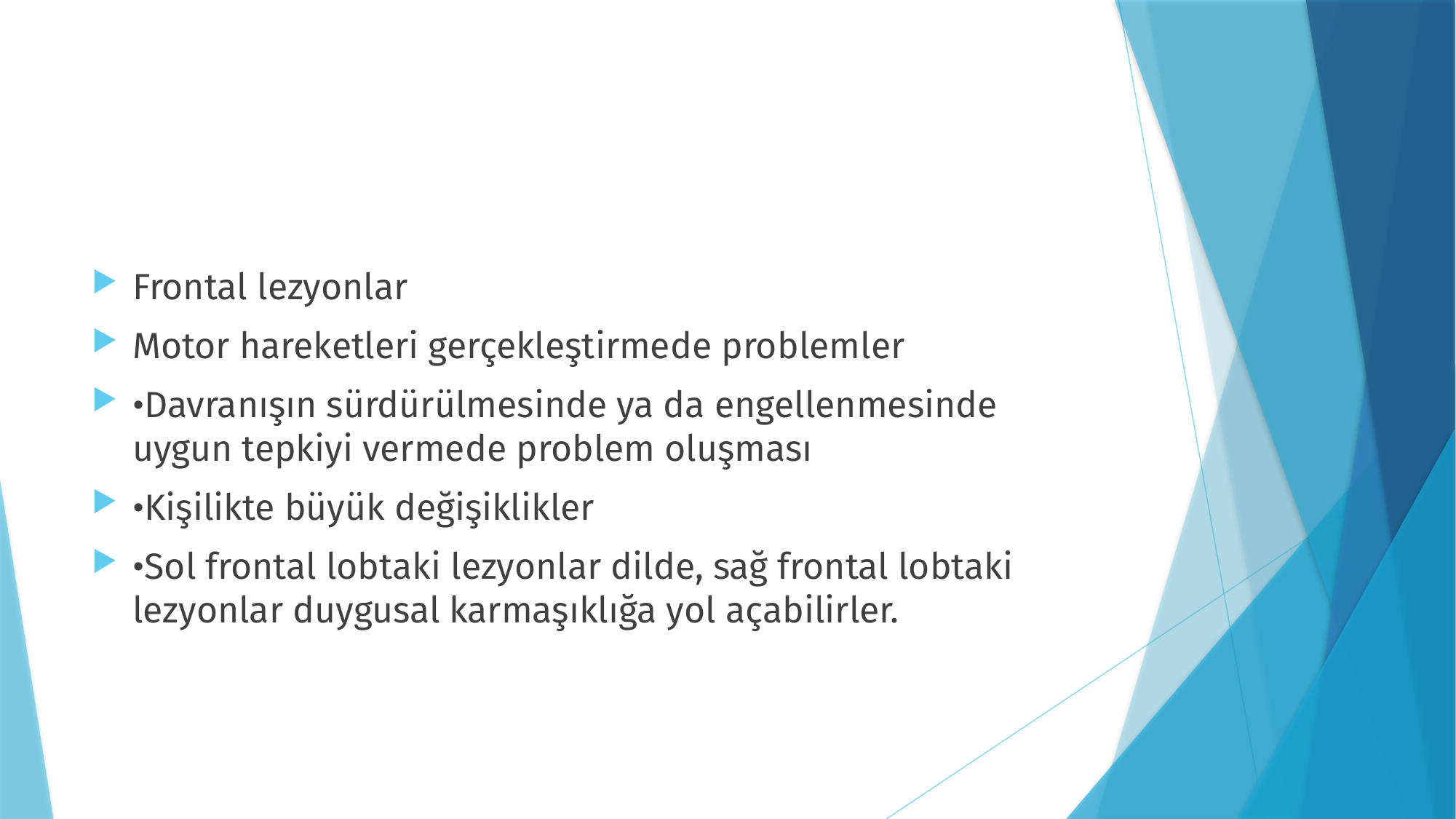

#
Frontal lezyonlar
Motor hareketleri gerçekleştirmede problemler
•Davranışın sürdürülmesinde ya da engellenmesinde uygun tepkiyi vermede problem oluşması
•Kişilikte büyük değişiklikler
•Sol frontal lobtaki lezyonlar dilde, sağ frontal lobtaki lezyonlar duygusal karmaşıklığa yol açabilirler.